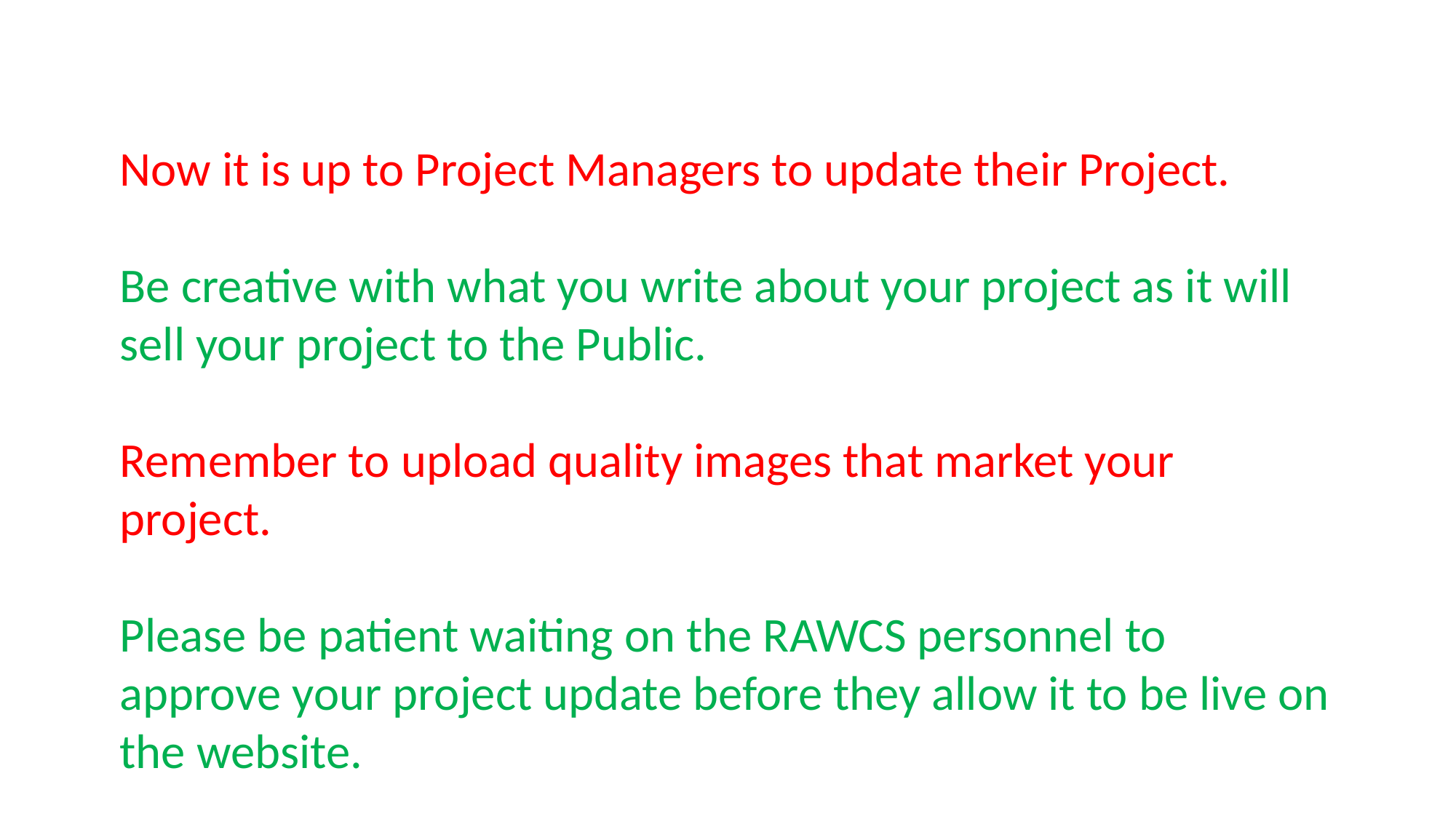

Now it is up to Project Managers to update their Project.

Be creative with what you write about your project as it will sell your project to the Public.

Remember to upload quality images that market your project.

Please be patient waiting on the RAWCS personnel to approve your project update before they allow it to be live on the website.